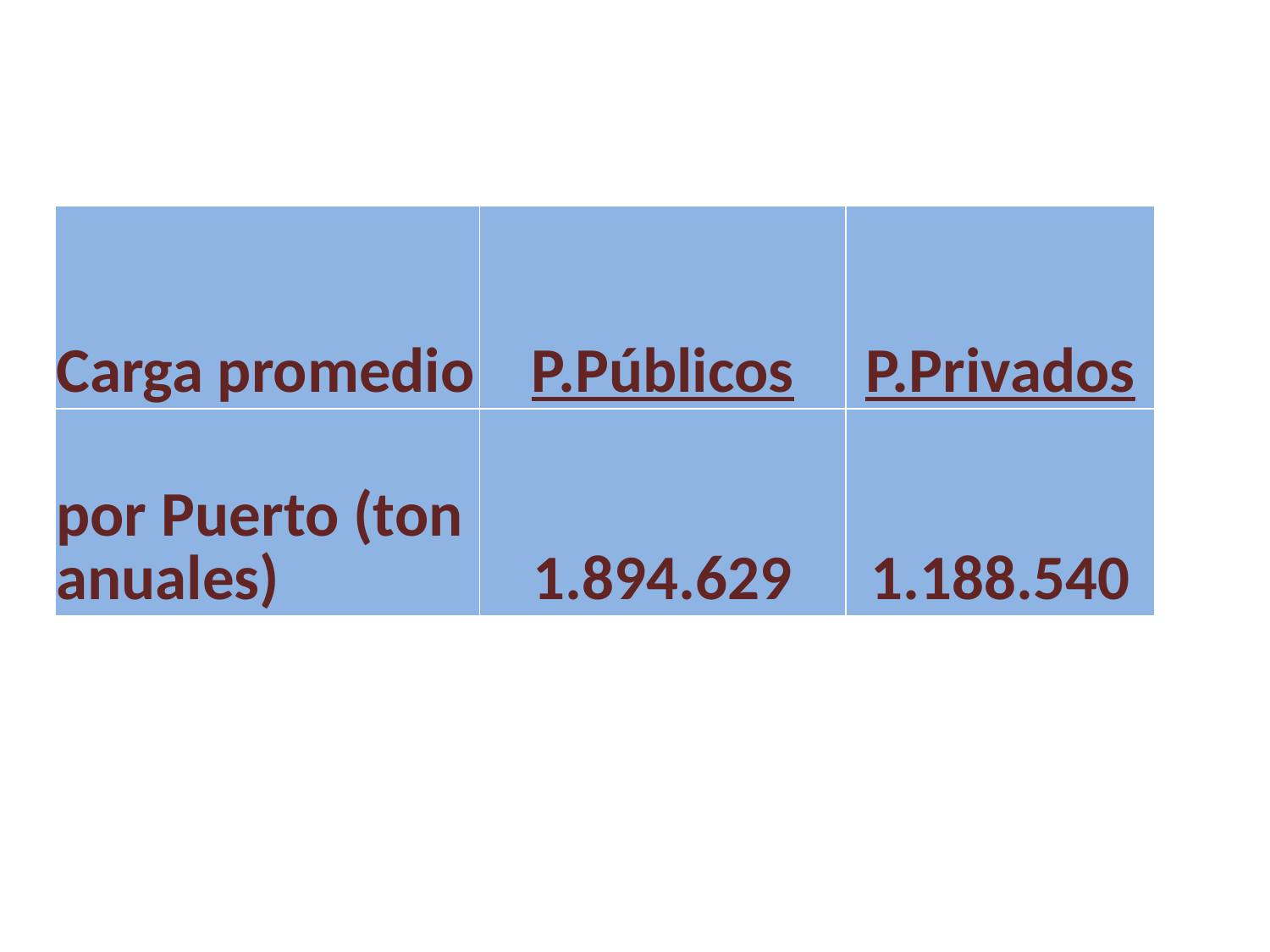

| Carga promedio | P.Públicos | P.Privados |
| --- | --- | --- |
| por Puerto (ton anuales) | 1.894.629 | 1.188.540 |